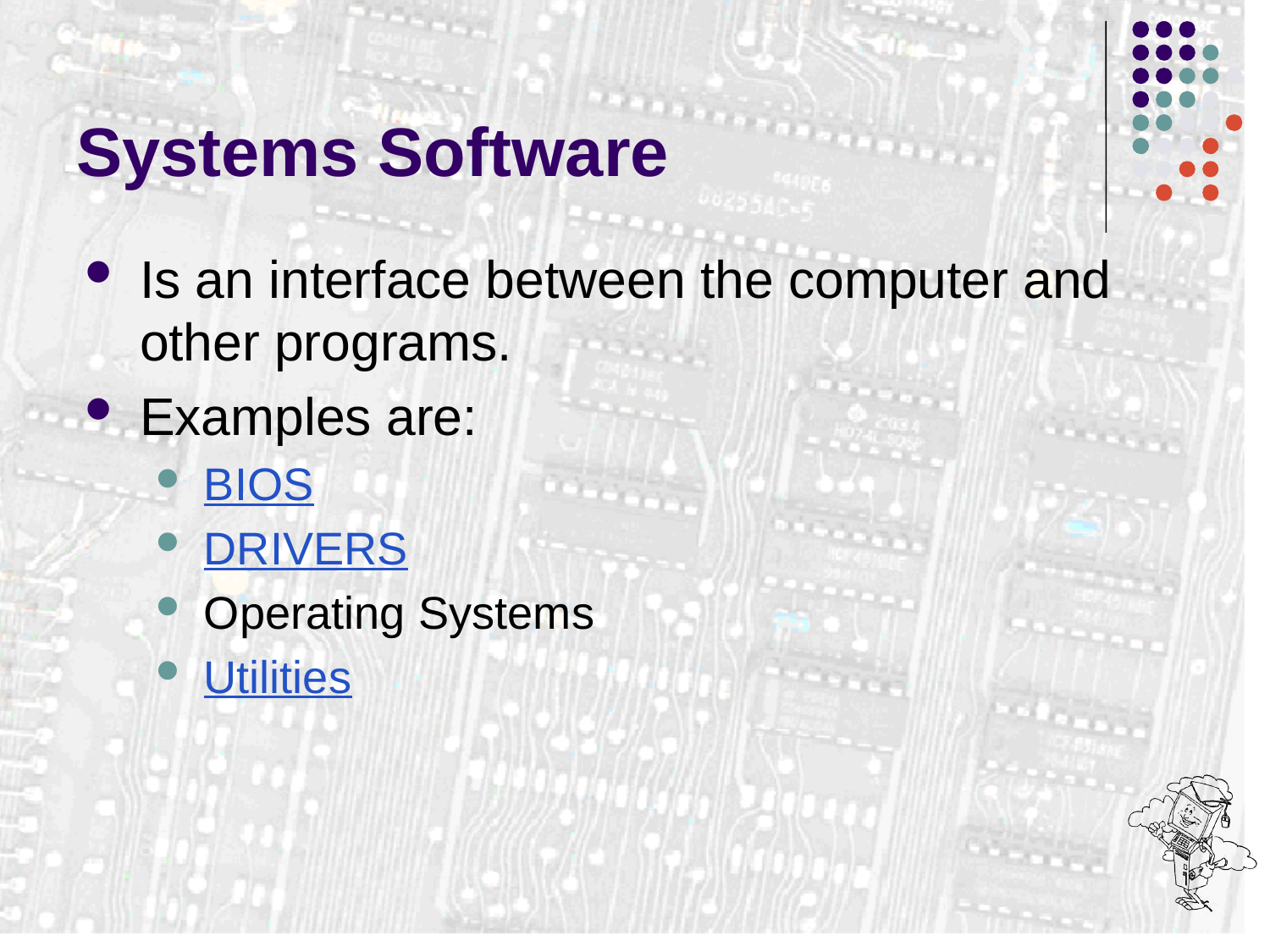

# Systems Software
Is an interface between the computer and other programs.
Examples are:
BIOS
DRIVERS
Operating Systems
Utilities